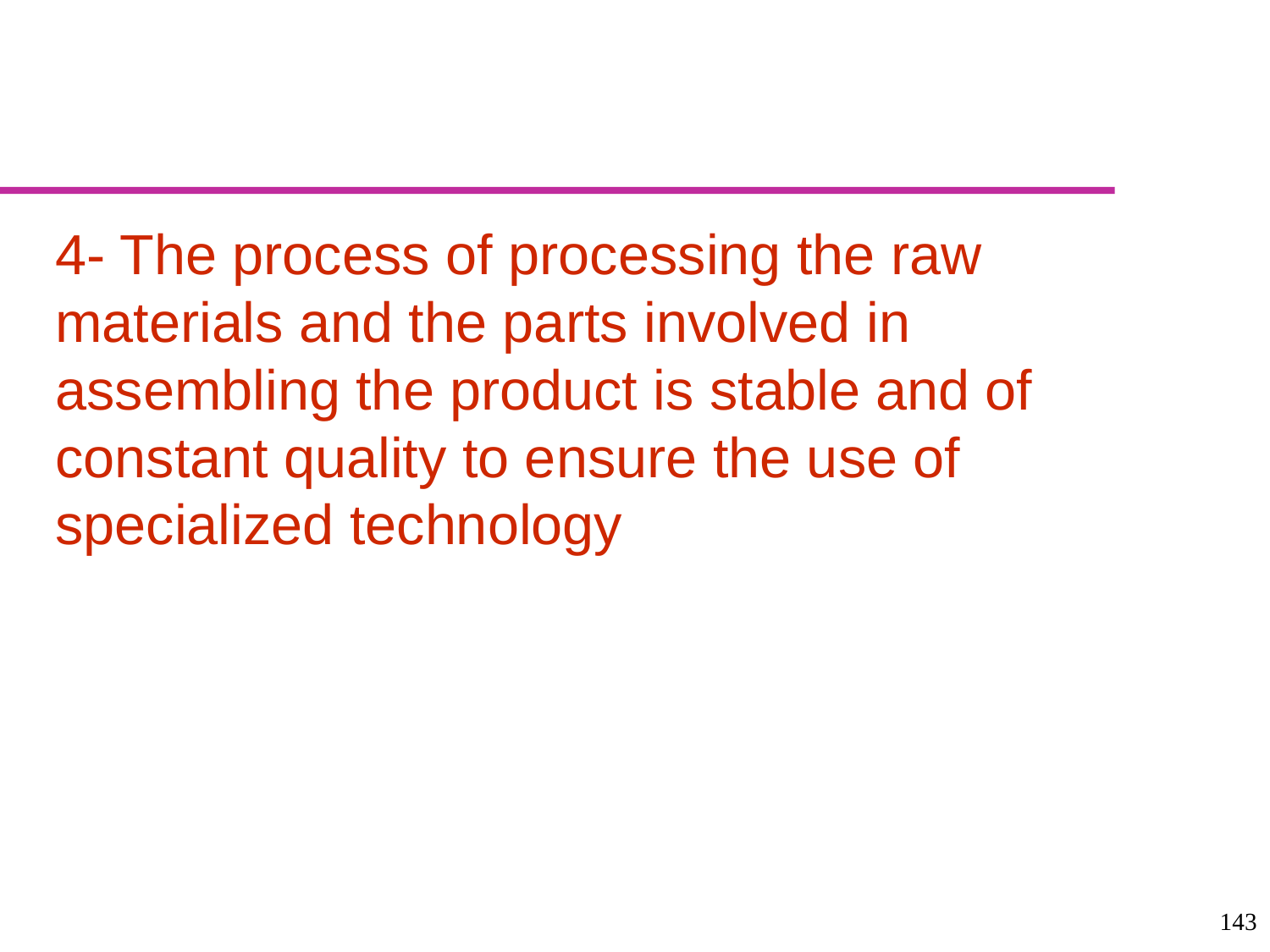

#
4- The process of processing the raw materials and the parts involved in assembling the product is stable and of constant quality to ensure the use of specialized technology

143